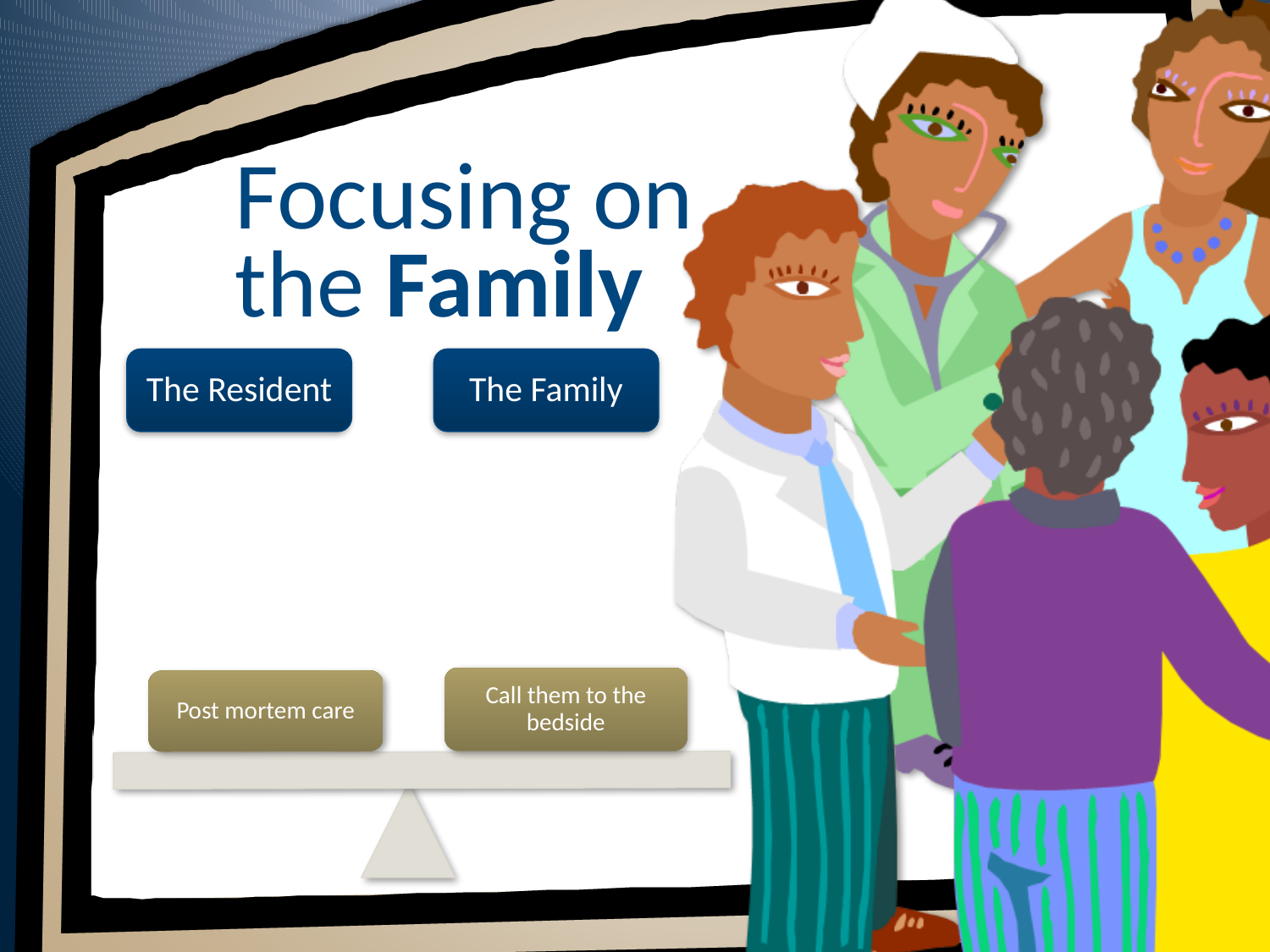

# Focusing on the Family
Call them to the bedside
Post mortem care